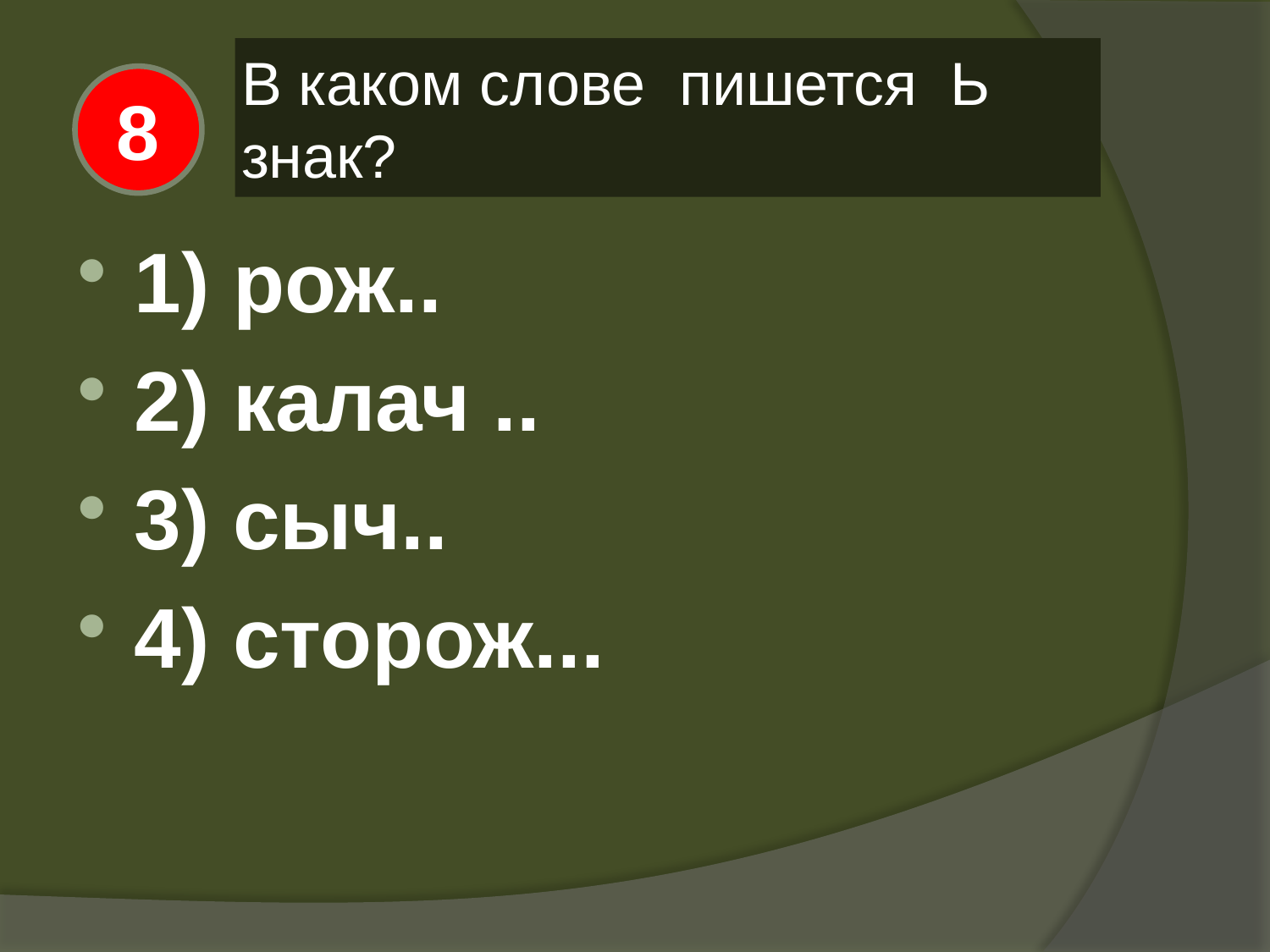

# В каком слове  пишется  Ь знак?
8
1) рож..
2) калач ..
3) сыч..
4) сторож...